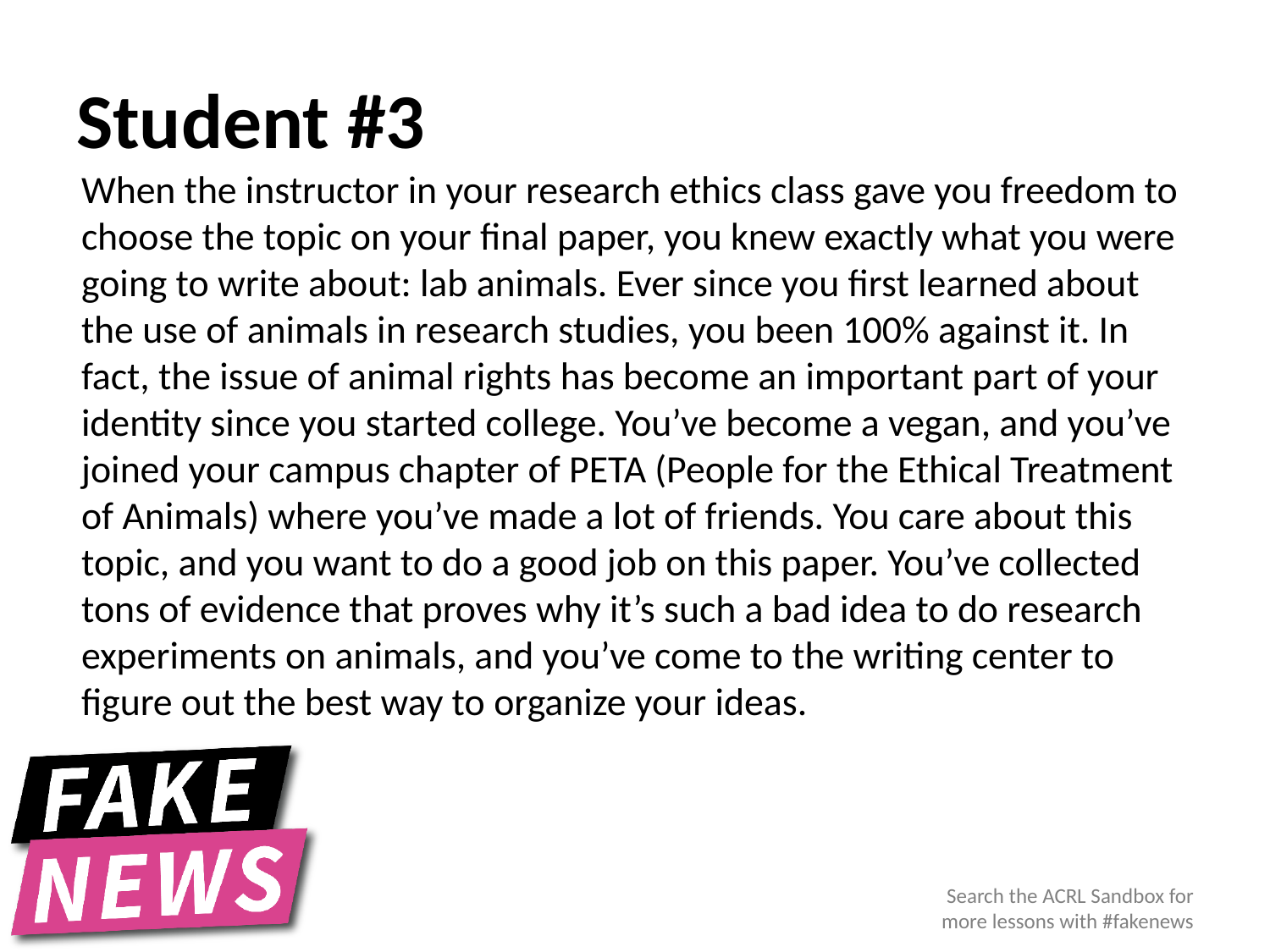

# Student #3
When the instructor in your research ethics class gave you freedom to choose the topic on your final paper, you knew exactly what you were going to write about: lab animals. Ever since you first learned about the use of animals in research studies, you been 100% against it. In fact, the issue of animal rights has become an important part of your identity since you started college. You’ve become a vegan, and you’ve joined your campus chapter of PETA (People for the Ethical Treatment of Animals) where you’ve made a lot of friends. You care about this topic, and you want to do a good job on this paper. You’ve collected tons of evidence that proves why it’s such a bad idea to do research experiments on animals, and you’ve come to the writing center to figure out the best way to organize your ideas.